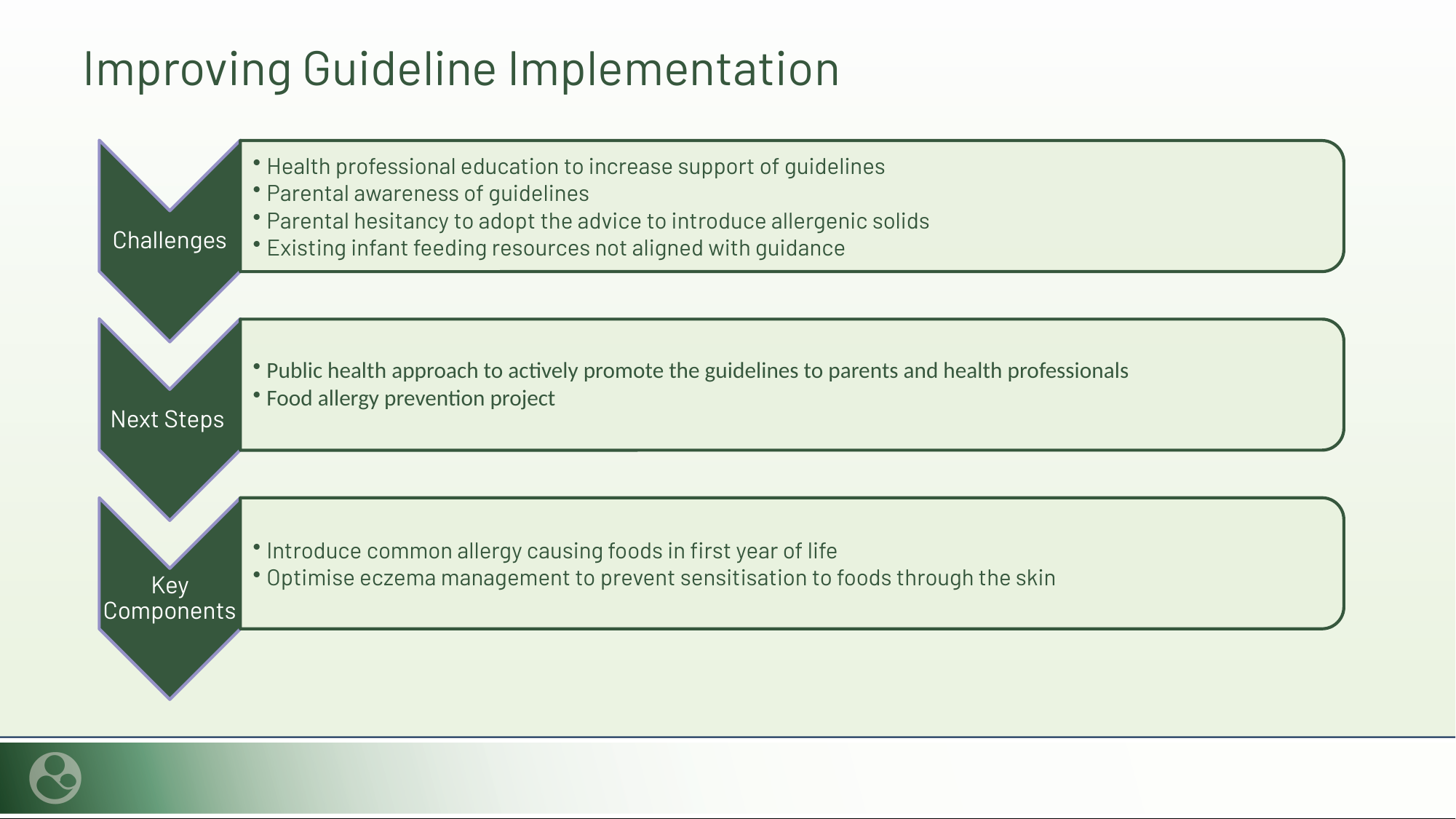

# Improving Guideline Implementation
Challenges
Health professional education to increase support of guidelines
Parental awareness of guidelines
Parental hesitancy to adopt the advice to introduce allergenic solids
Existing infant feeding resources not aligned with guidance
Next Steps
Public health approach to actively promote the guidelines to parents and health professionals
Food allergy prevention project
Key Components
Introduce common allergy causing foods in first year of life
Optimise eczema management to prevent sensitisation to foods through the skin